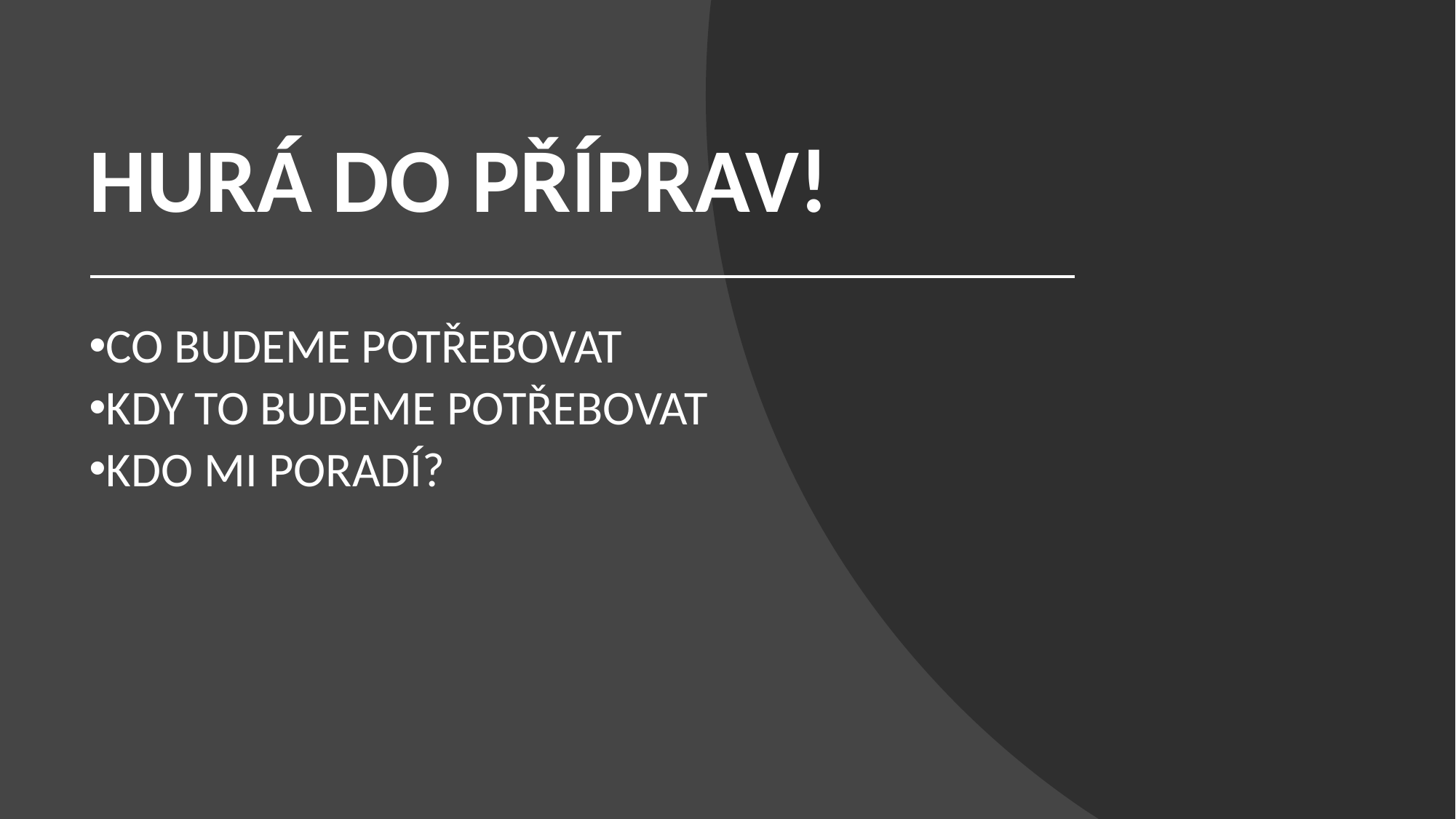

# HURÁ DO PŘÍPRAV!
CO BUDEME POTŘEBOVAT
KDY TO BUDEME POTŘEBOVAT
KDO MI PORADÍ?